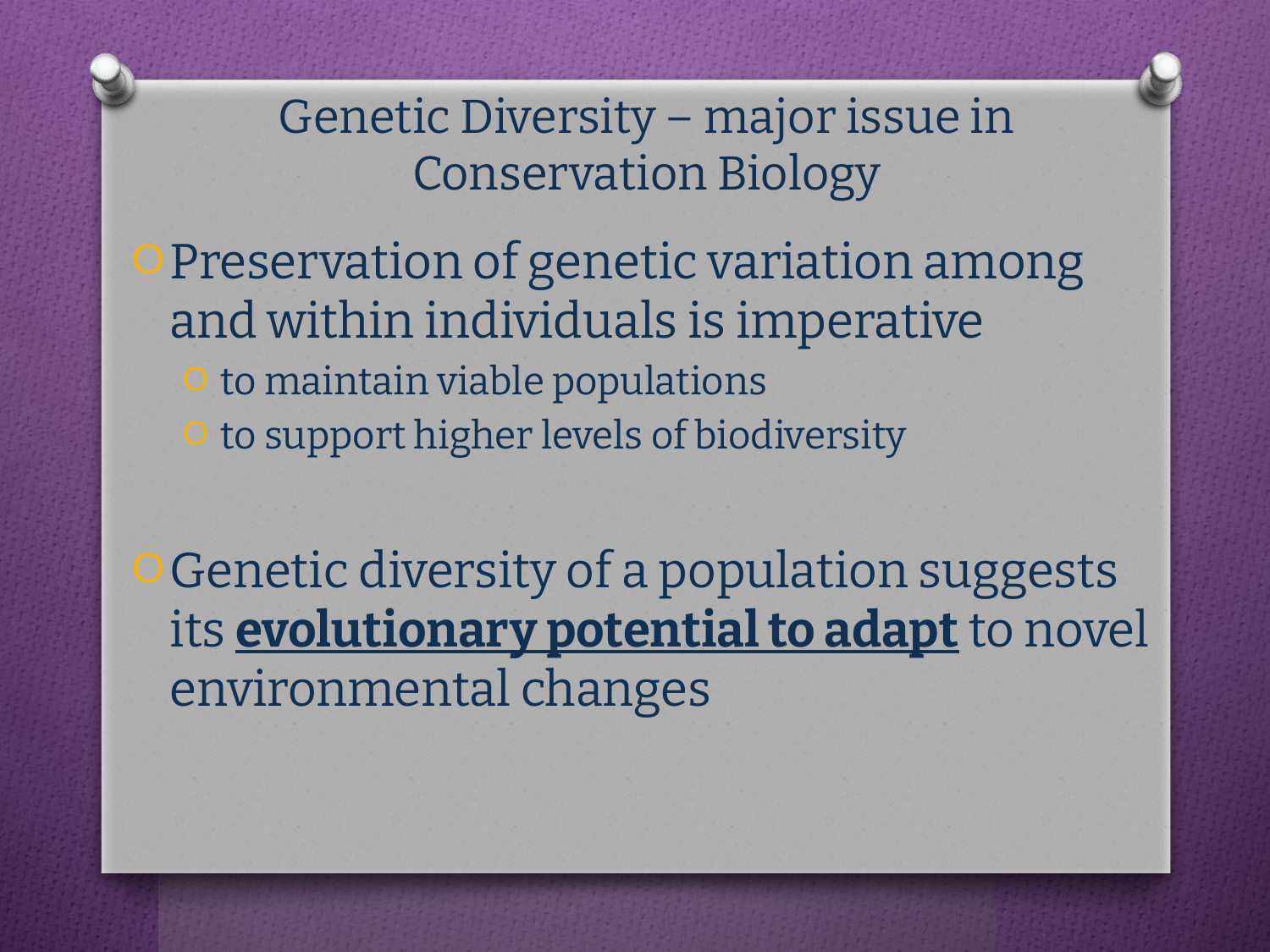

# Genetic Diversity – major issue in Conservation Biology
Preservation of genetic variation among and within individuals is imperative
to maintain viable populations
to support higher levels of biodiversity

Genetic diversity of a population suggests its evolutionary potential to adapt to novel environmental changes